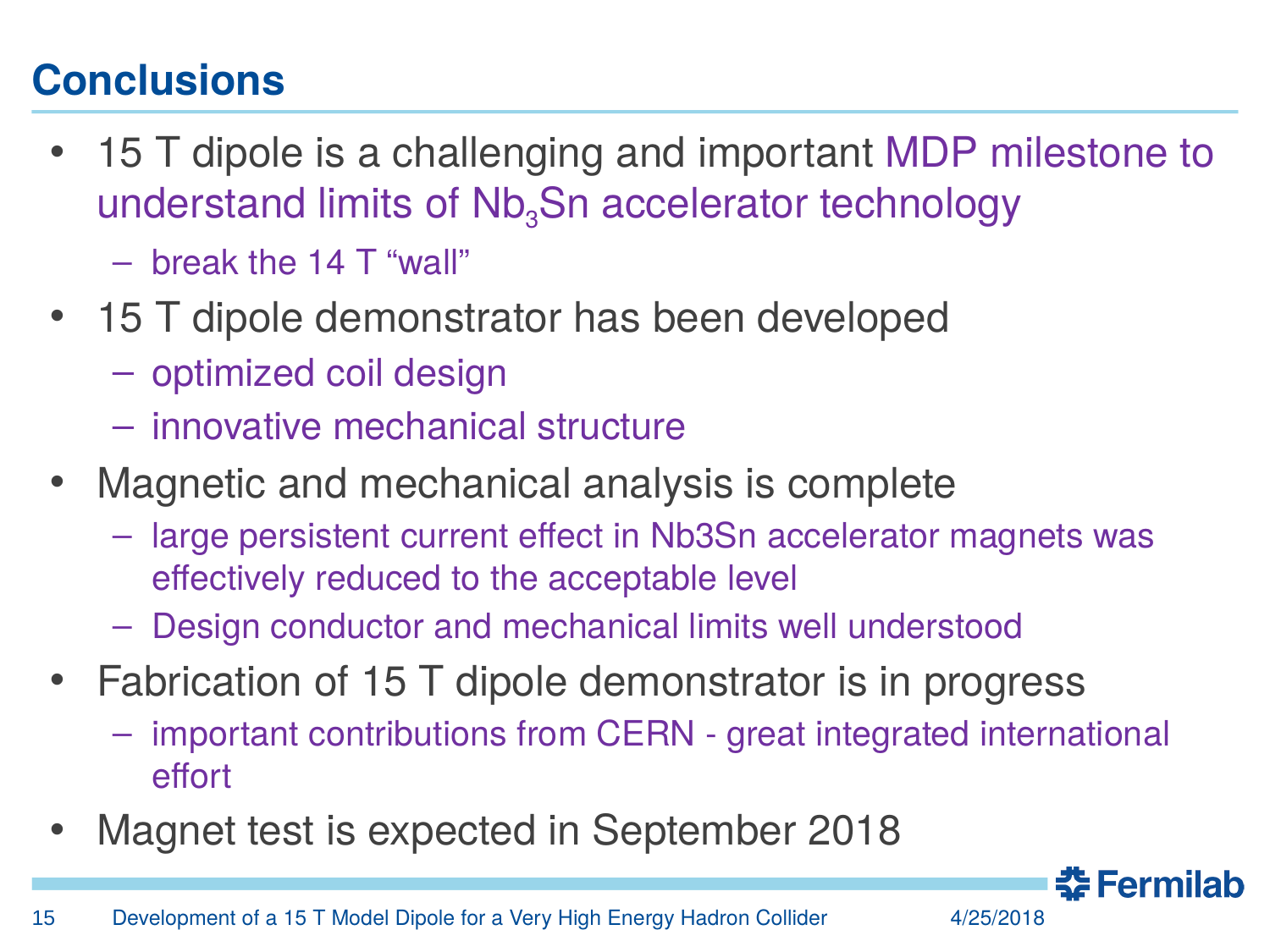

# Conclusions
15 T dipole is a challenging and important MDP milestone to understand limits of Nb3Sn accelerator technology
break the 14 T “wall”
15 T dipole demonstrator has been developed
optimized coil design
innovative mechanical structure
Magnetic and mechanical analysis is complete
large persistent current effect in Nb3Sn accelerator magnets was effectively reduced to the acceptable level
Design conductor and mechanical limits well understood
Fabrication of 15 T dipole demonstrator is in progress
important contributions from CERN - great integrated international effort
Magnet test is expected in September 2018

15
Development of a 15 T Model Dipole for a Very High Energy Hadron Collider
4/25/2018